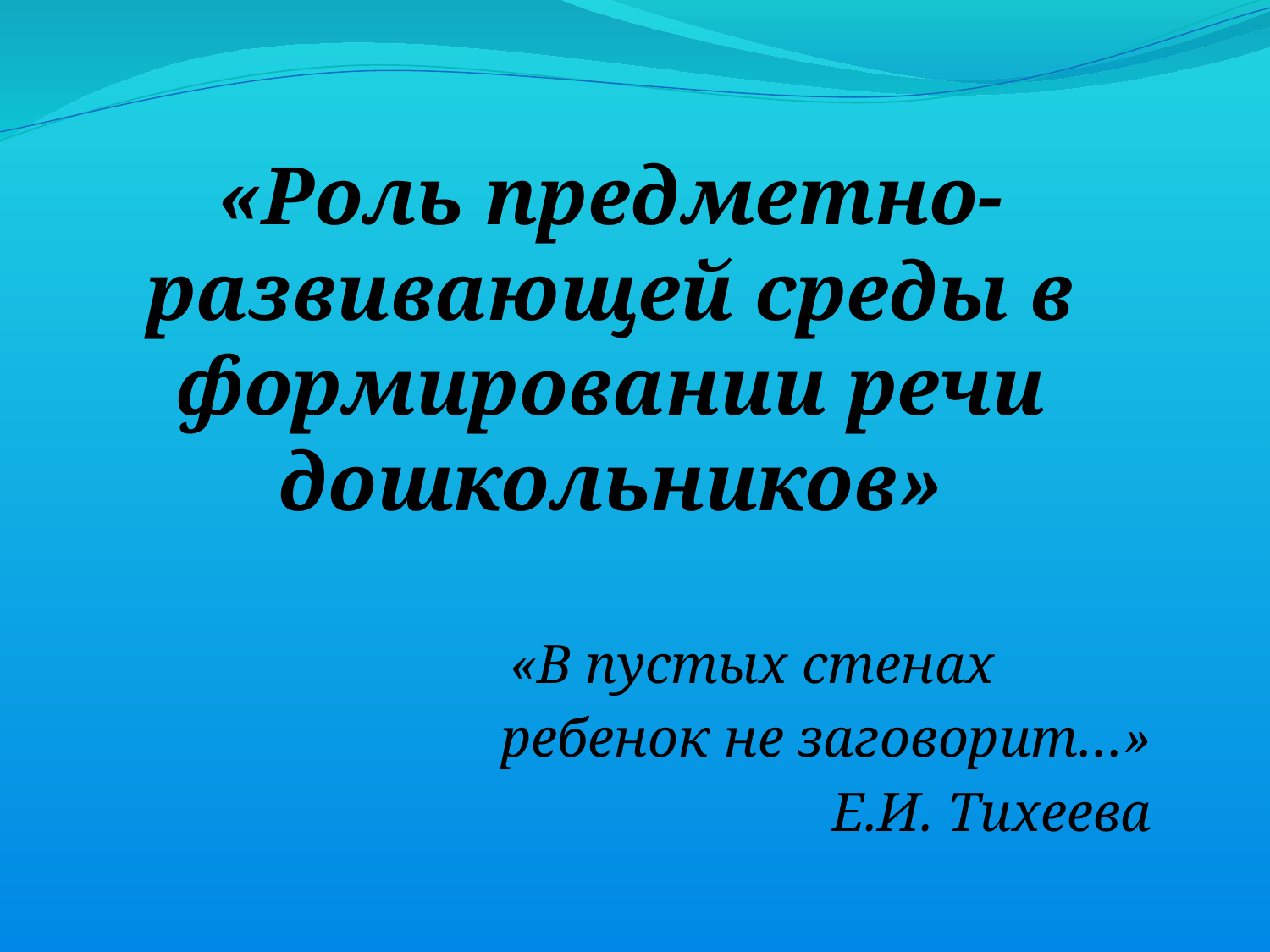

#
«Роль предметно-развивающей среды в формировании речи дошкольников»

                                «В пустых стенах
ребенок не заговорит…»
Е.И. Тихеева